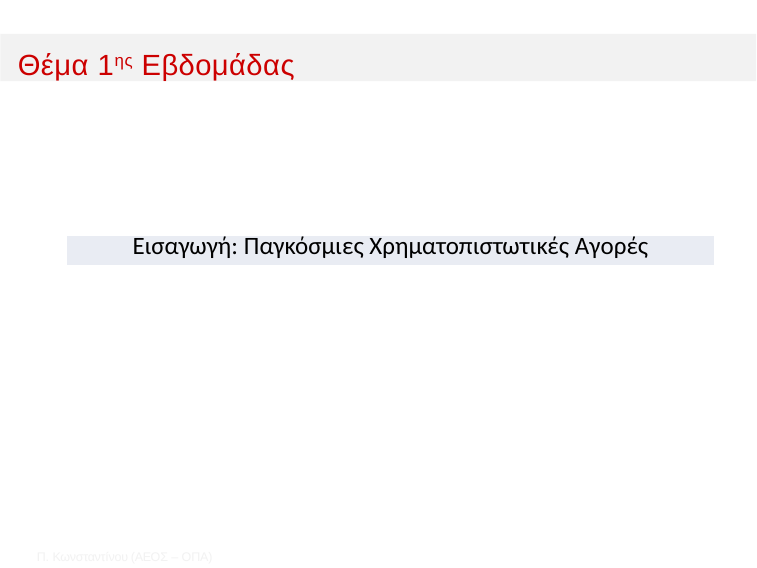

Θέμα 1ης Εβδομάδας
﻿
| Εισαγωγή: Παγκόσμιες Χρηματοπιστωτικές Αγορές |
| --- |
Π. Κωνσταντíνου (AΕΟΣ – ΟΠΑ)